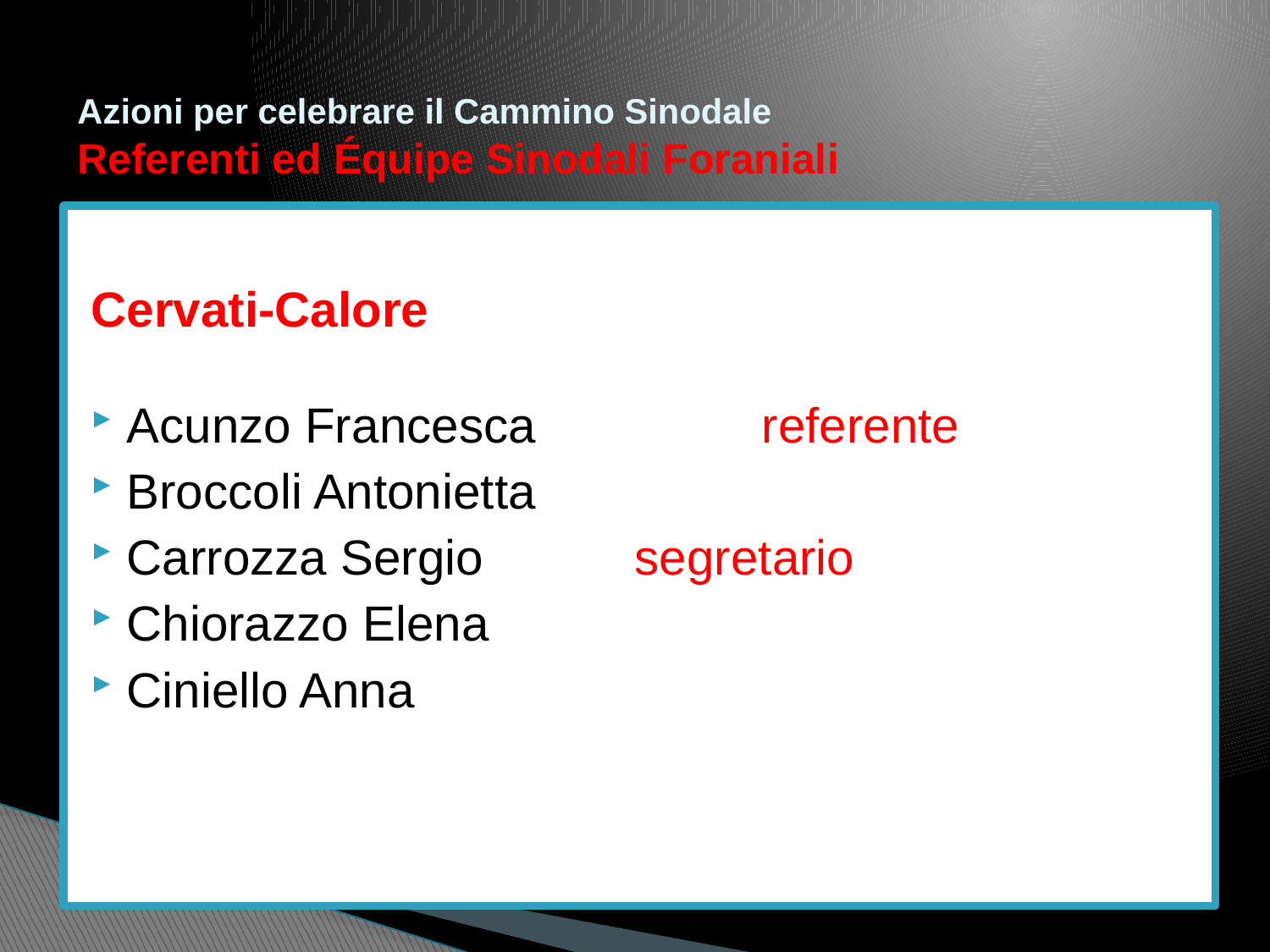

Azioni per celebrare il Cammino Sinodale
Referenti ed Équipe Sinodali Foraniali

Cervati-Calore

Acunzo Francesca 		referente
Broccoli Antonietta
Carrozza Sergio 		segretario
Chiorazzo Elena
Ciniello Anna